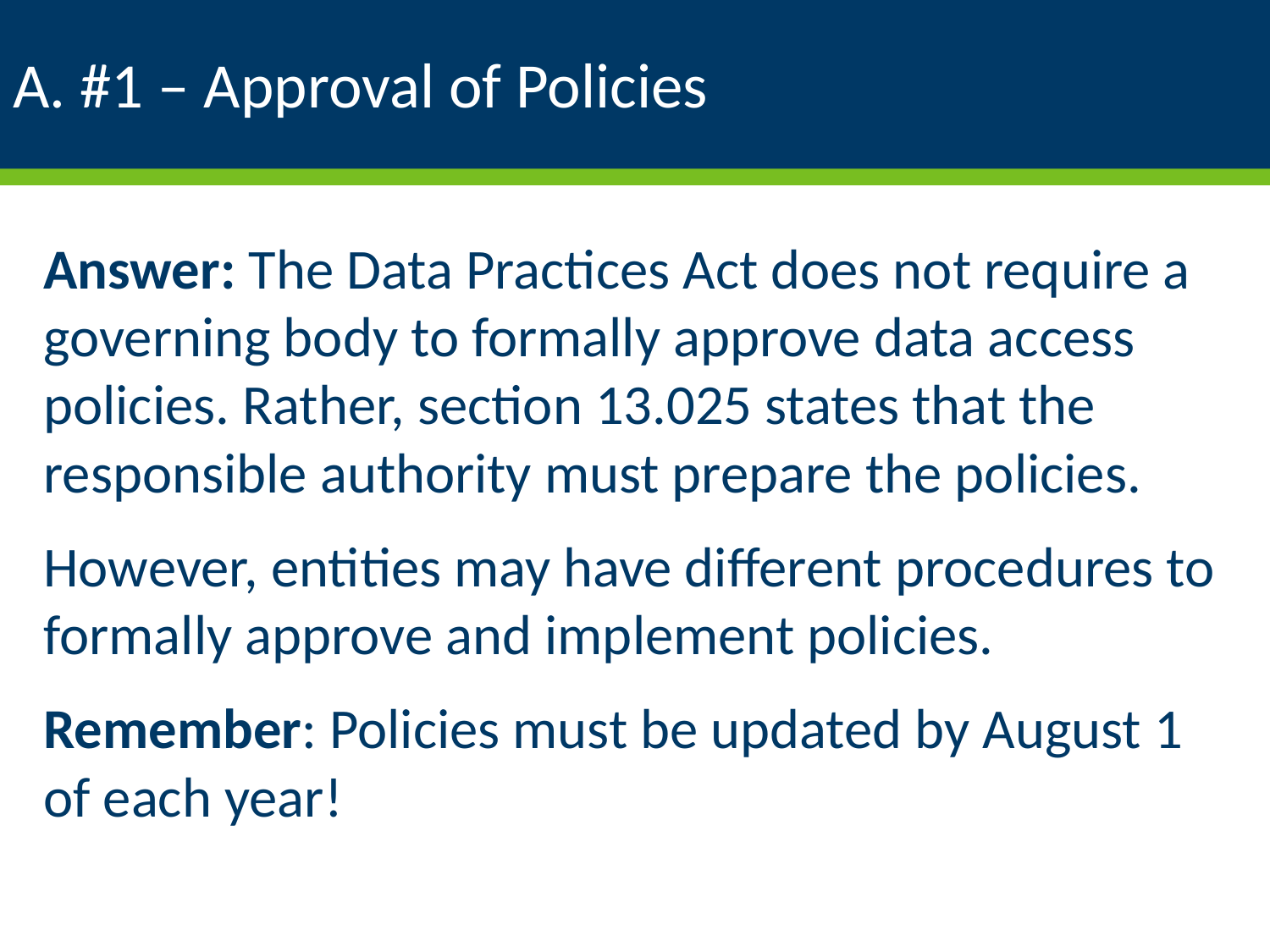

# A. #1 – Approval of Policies
Answer: The Data Practices Act does not require a governing body to formally approve data access policies. Rather, section 13.025 states that the responsible authority must prepare the policies.
However, entities may have different procedures to formally approve and implement policies.
Remember: Policies must be updated by August 1 of each year!